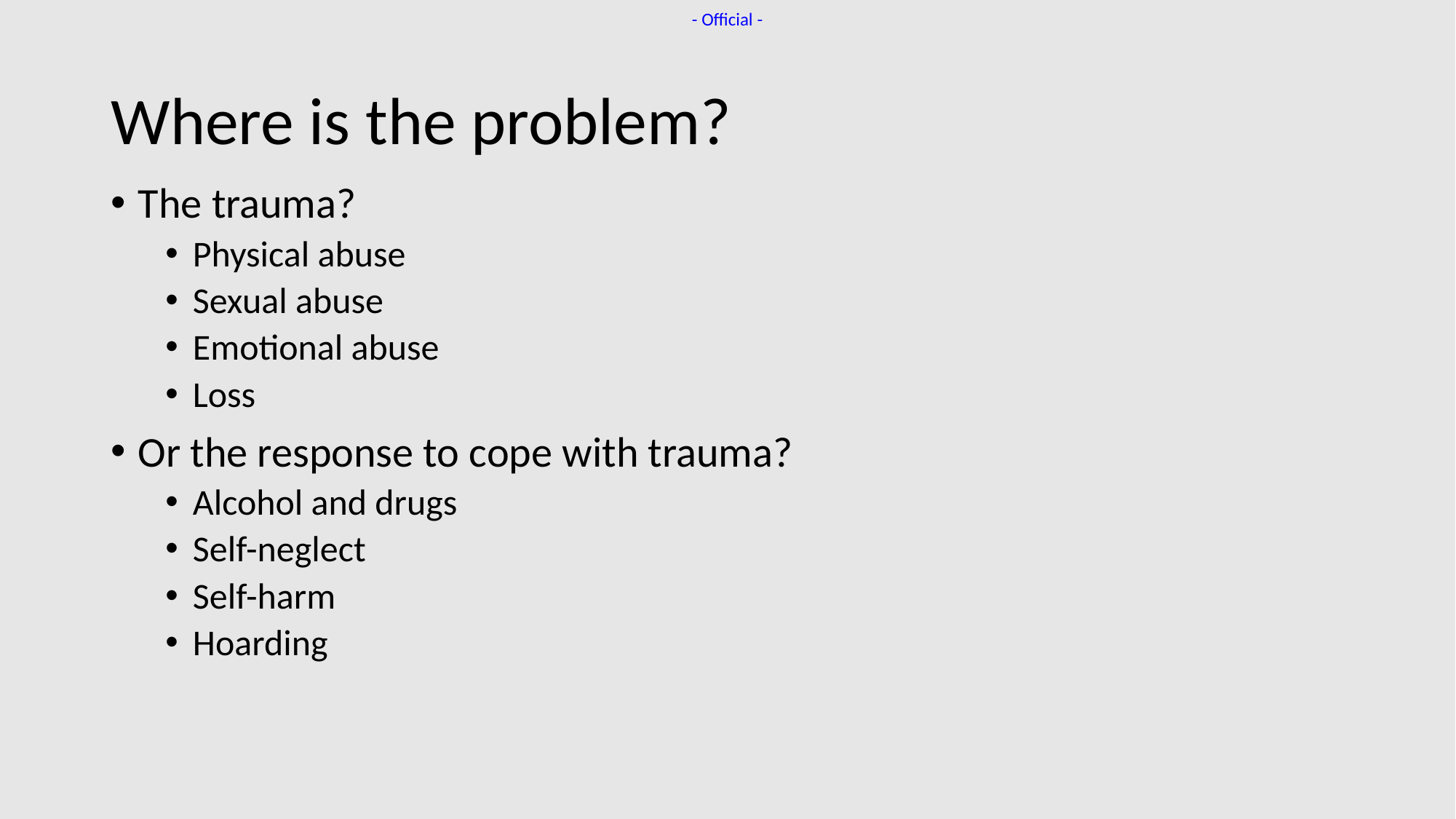

# Where is the problem?
The trauma?
Physical abuse
Sexual abuse
Emotional abuse
Loss
Or the response to cope with trauma?
Alcohol and drugs
Self-neglect
Self-harm
Hoarding